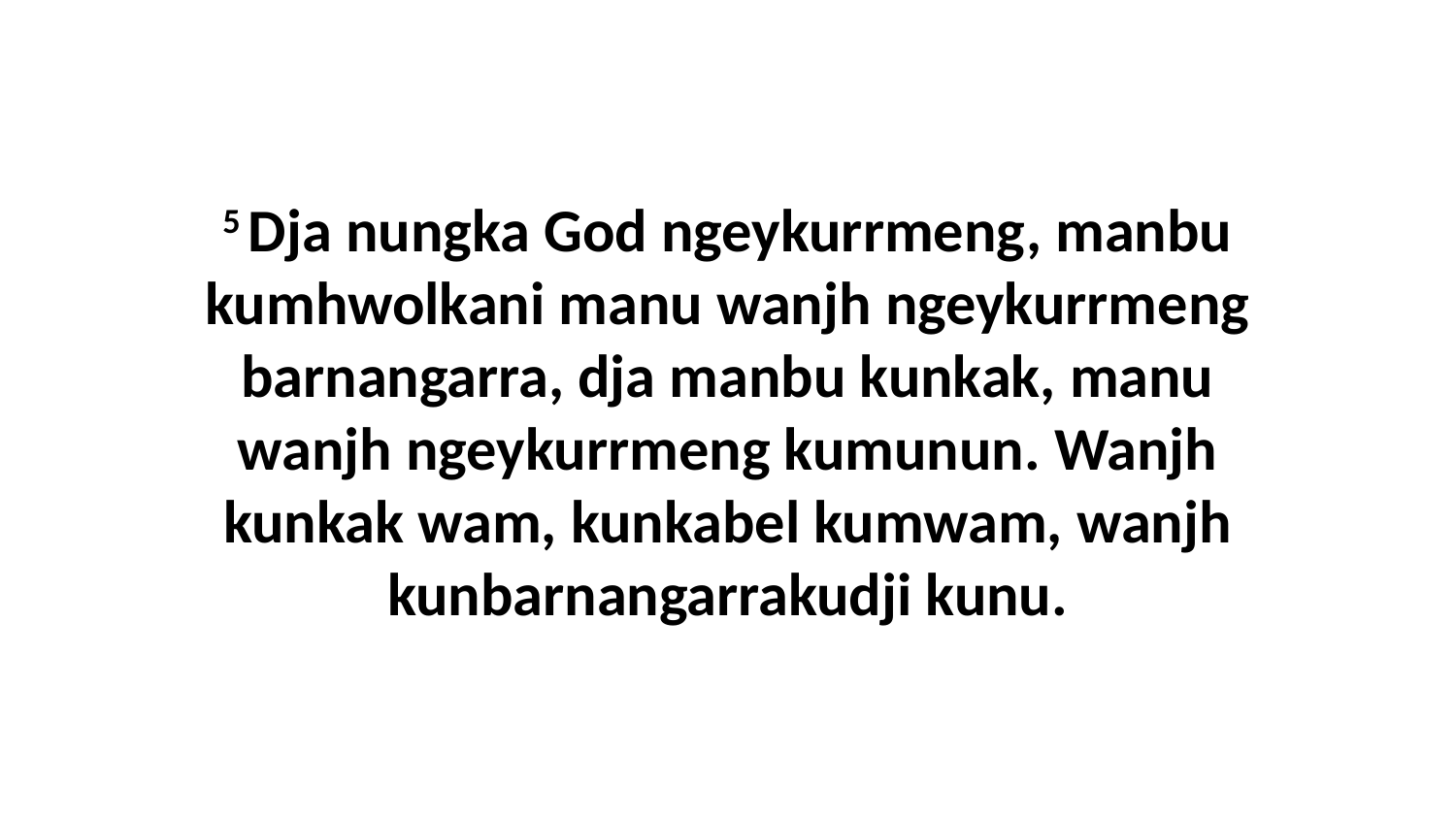

5 Dja nungka God ngeykurrmeng, manbu kumhwolkani manu wanjh ngeykurrmeng barnangarra, dja manbu kunkak, manu wanjh ngeykurrmeng kumunun. Wanjh kunkak wam, kunkabel kumwam, wanjh kunbarnangarrakudji kunu.